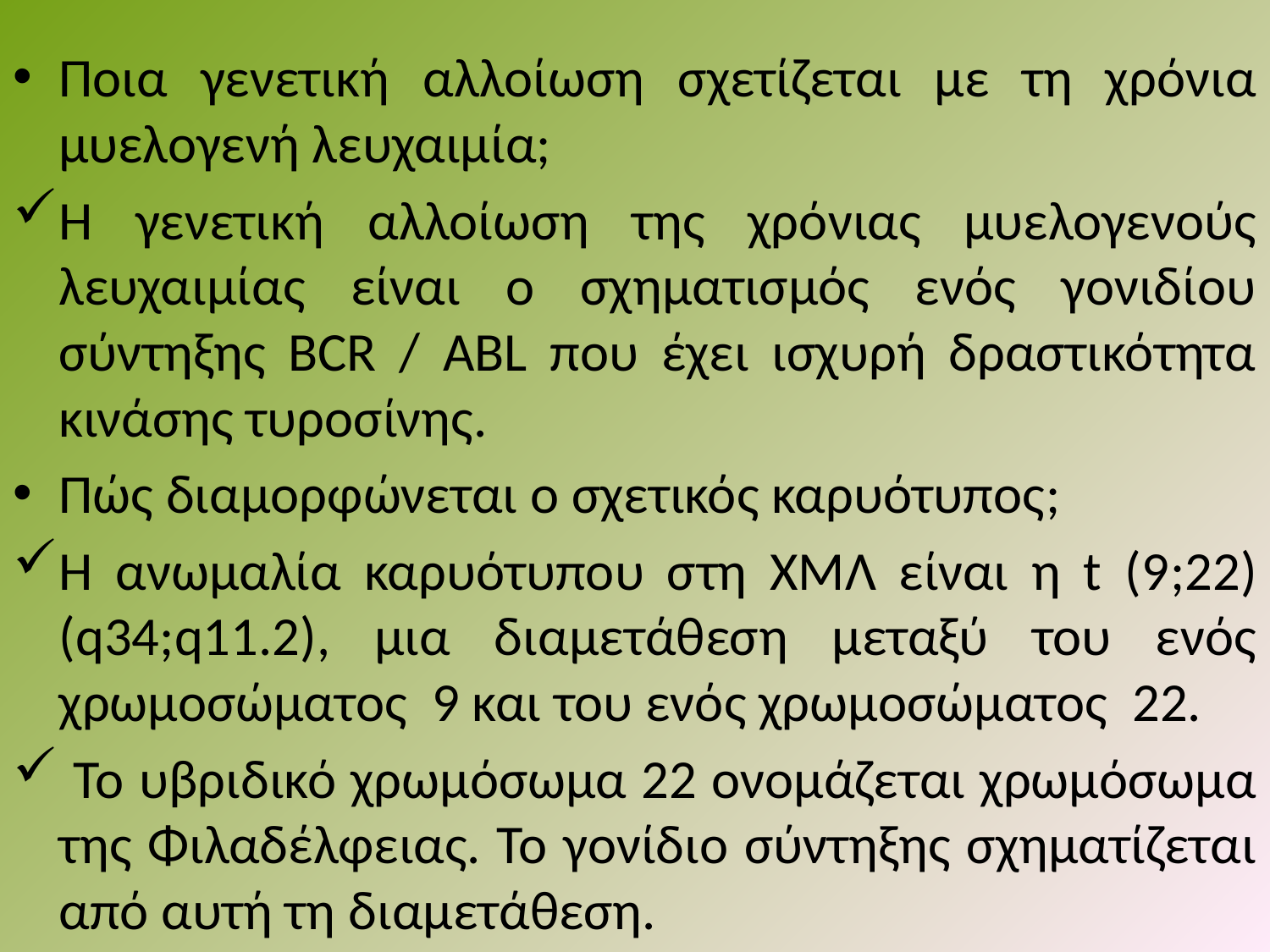

Ποια γενετική αλλοίωση σχετίζεται με τη χρόνια μυελογενή λευχαιμία;
Η γενετική αλλοίωση της χρόνιας μυελογενούς λευχαιμίας είναι ο σχηματισμός ενός γονιδίου σύντηξης BCR / ABL που έχει ισχυρή δραστικότητα κινάσης τυροσίνης.
Πώς διαμορφώνεται ο σχετικός καρυότυπος;
Η ανωμαλία καρυότυπου στη ΧΜΛ είναι η t (9;22) (q34;q11.2), μια διαμετάθεση μεταξύ του ενός χρωμοσώματος  9 και του ενός χρωμοσώματος  22.
 Το υβριδικό χρωμόσωμα 22 ονομάζεται χρωμόσωμα της Φιλαδέλφειας. Το γονίδιο σύντηξης σχηματίζεται από αυτή τη διαμετάθεση.